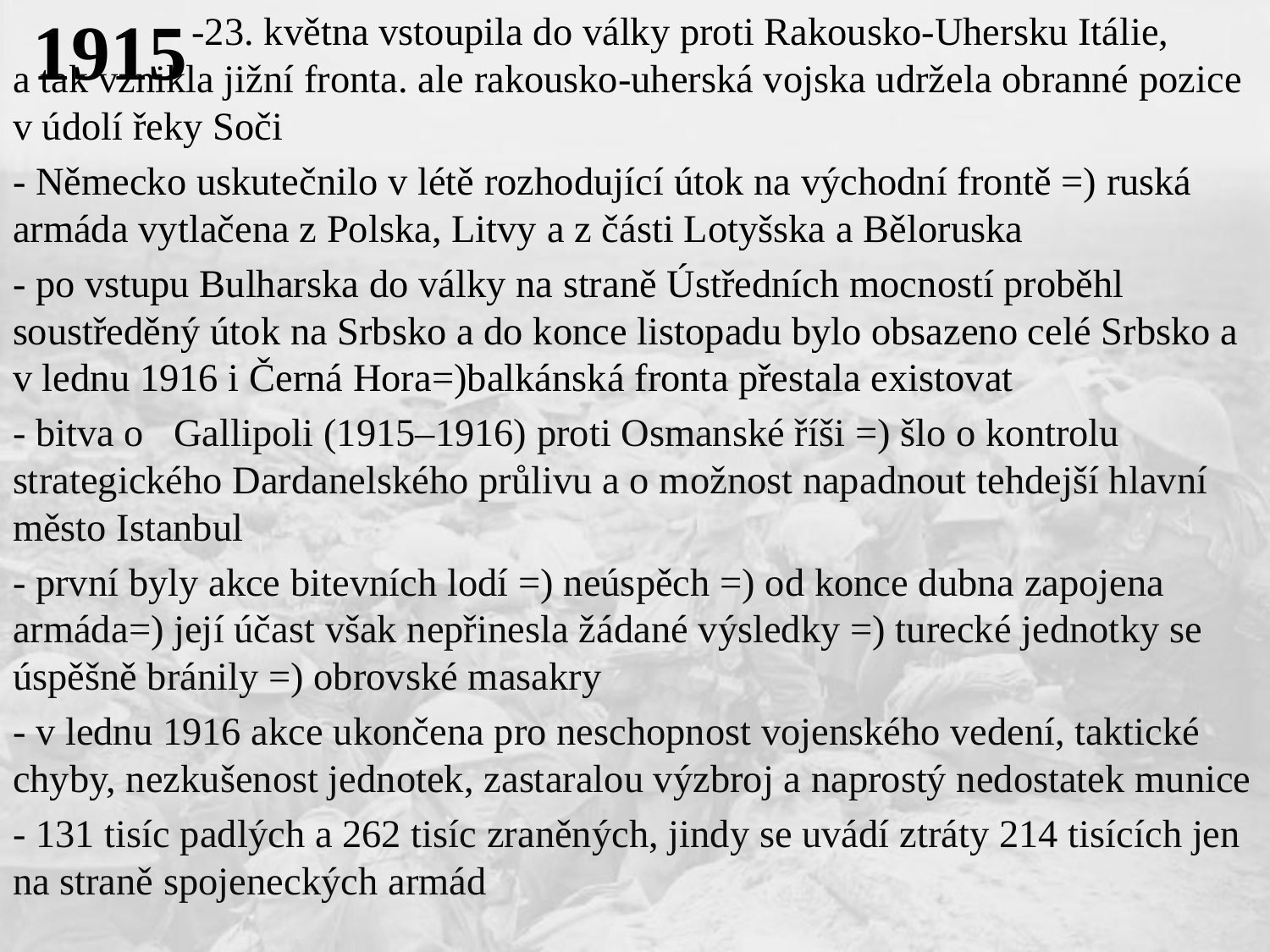

-23. května vstoupila do války proti Rakousko-Uhersku Itálie,  	       a tak vznikla jižní fronta. ale rakousko-uherská vojska udržela obranné pozice v údolí řeky Soči
- Německo uskutečnilo v létě rozhodující útok na východní frontě =) ruská armáda vytlačena z Polska, Litvy a z části Lotyšska a Běloruska
- po vstupu Bulharska do války na straně Ústředních mocností proběhl soustředěný útok na Srbsko a do konce listopadu bylo obsazeno celé Srbsko a v lednu 1916 i Černá Hora=)balkánská fronta přestala existovat
- bitva o   Gallipoli (1915–1916) proti Osmanské říši =) šlo o kontrolu strategického Dardanelského průlivu a o možnost napadnout tehdejší hlavní město Istanbul
- první byly akce bitevních lodí =) neúspěch =) od konce dubna zapojena armáda=) její účast však nepřinesla žádané výsledky =) turecké jednotky se úspěšně bránily =) obrovské masakry
- v lednu 1916 akce ukončena pro neschopnost vojenského vedení, taktické chyby, nezkušenost jednotek, zastaralou výzbroj a naprostý nedostatek munice
- 131 tisíc padlých a 262 tisíc zraněných, jindy se uvádí ztráty 214 tisících jen na straně spojeneckých armád
# 1915